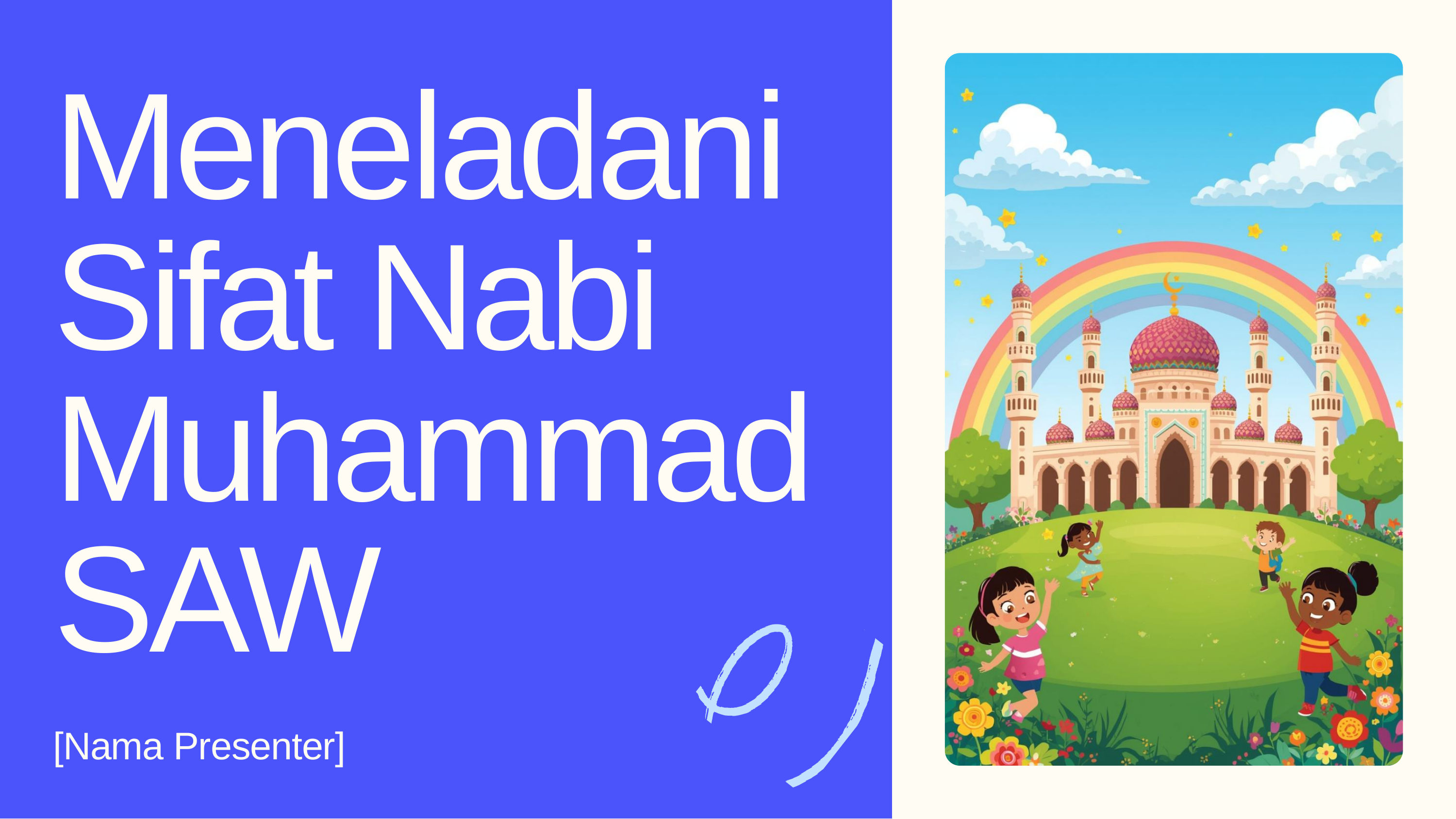

Meneladani Sifat Nabi Muhammad SAW

[Nama Presenter]